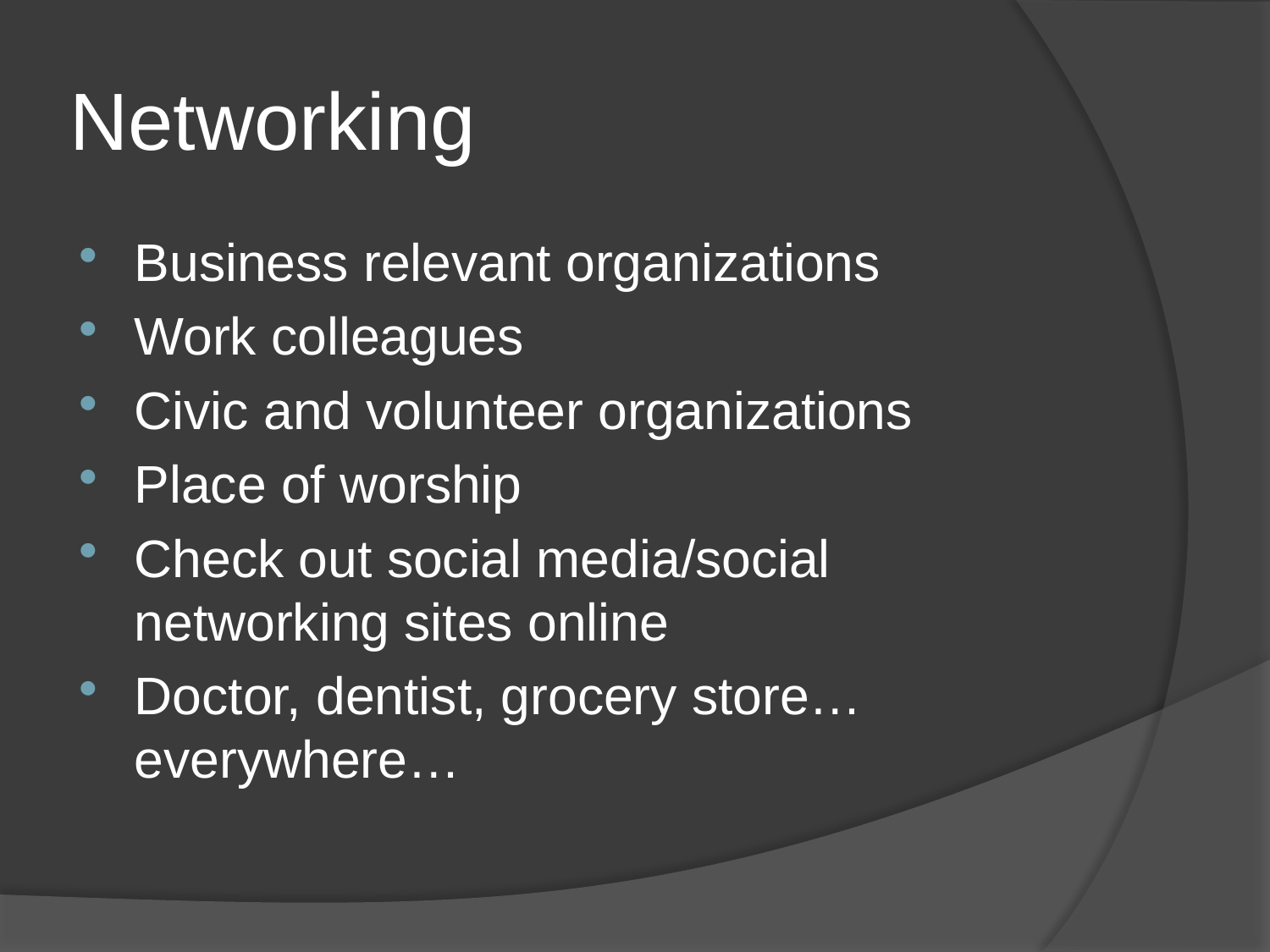

# Networking
Business relevant organizations
Work colleagues
Civic and volunteer organizations
Place of worship
Check out social media/social networking sites online
Doctor, dentist, grocery store… everywhere…